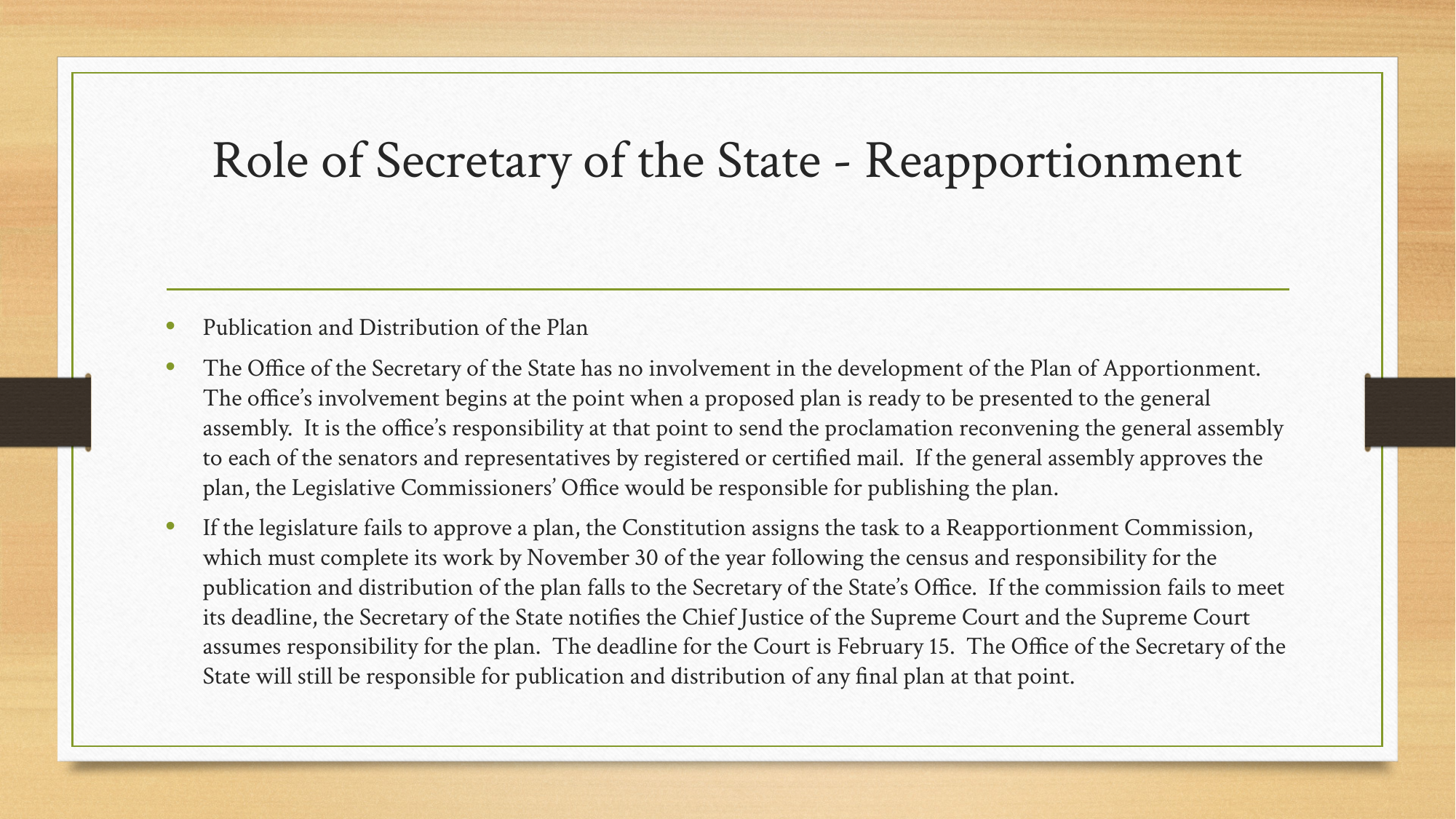

# Role of Secretary of the State - Reapportionment
Publication and Distribution of the Plan
The Office of the Secretary of the State has no involvement in the development of the Plan of Apportionment.  The office’s involvement begins at the point when a proposed plan is ready to be presented to the general assembly.  It is the office’s responsibility at that point to send the proclamation reconvening the general assembly to each of the senators and representatives by registered or certified mail.  If the general assembly approves the plan, the Legislative Commissioners’ Office would be responsible for publishing the plan.
If the legislature fails to approve a plan, the Constitution assigns the task to a Reapportionment Commission, which must complete its work by November 30 of the year following the census and responsibility for the publication and distribution of the plan falls to the Secretary of the State’s Office.  If the commission fails to meet its deadline, the Secretary of the State notifies the Chief Justice of the Supreme Court and the Supreme Court assumes responsibility for the plan.  The deadline for the Court is February 15.  The Office of the Secretary of the State will still be responsible for publication and distribution of any final plan at that point.